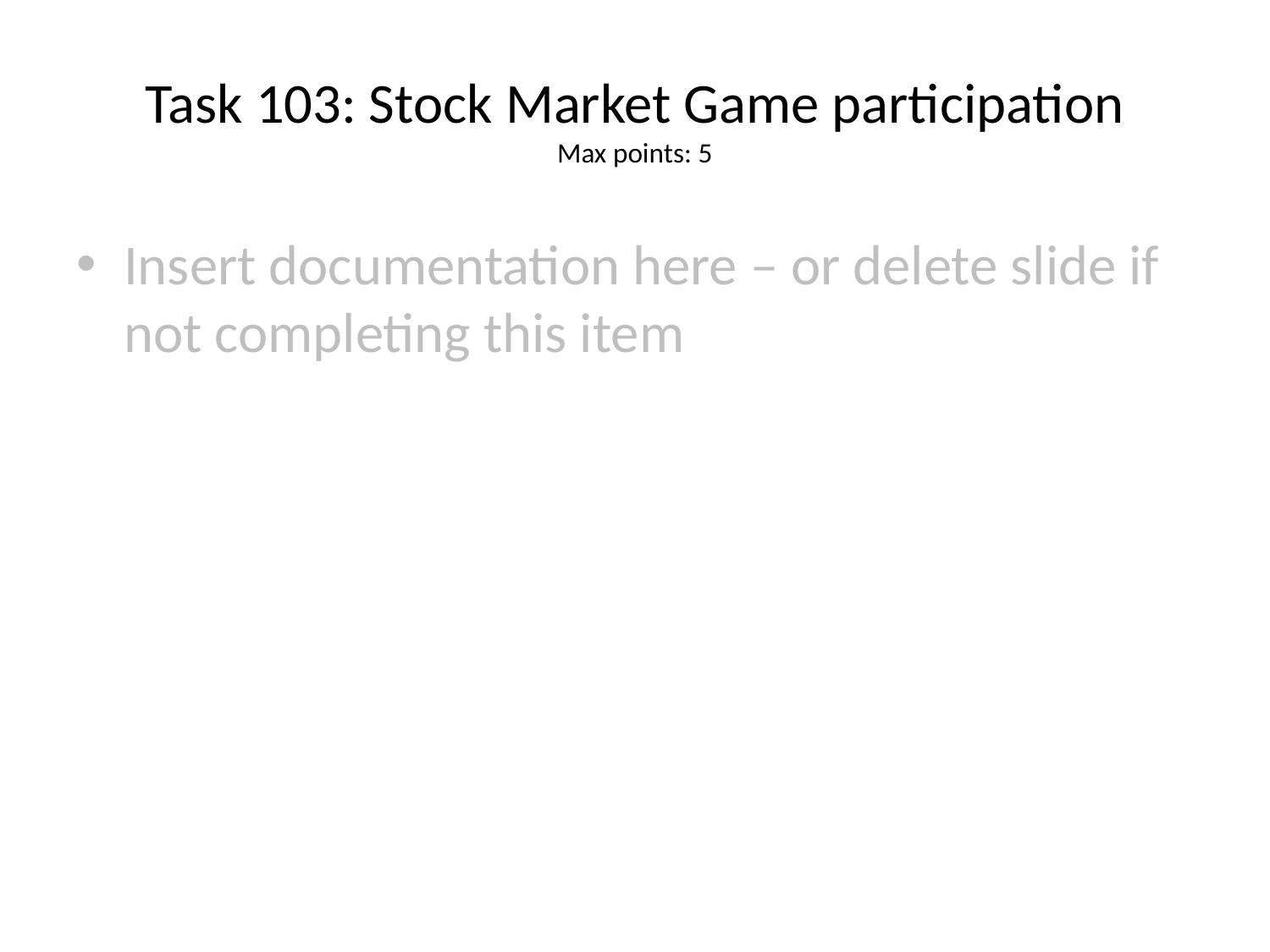

# Task 103: Stock Market Game participation
Max points: 5
Insert documentation here – or delete slide if not completing this item